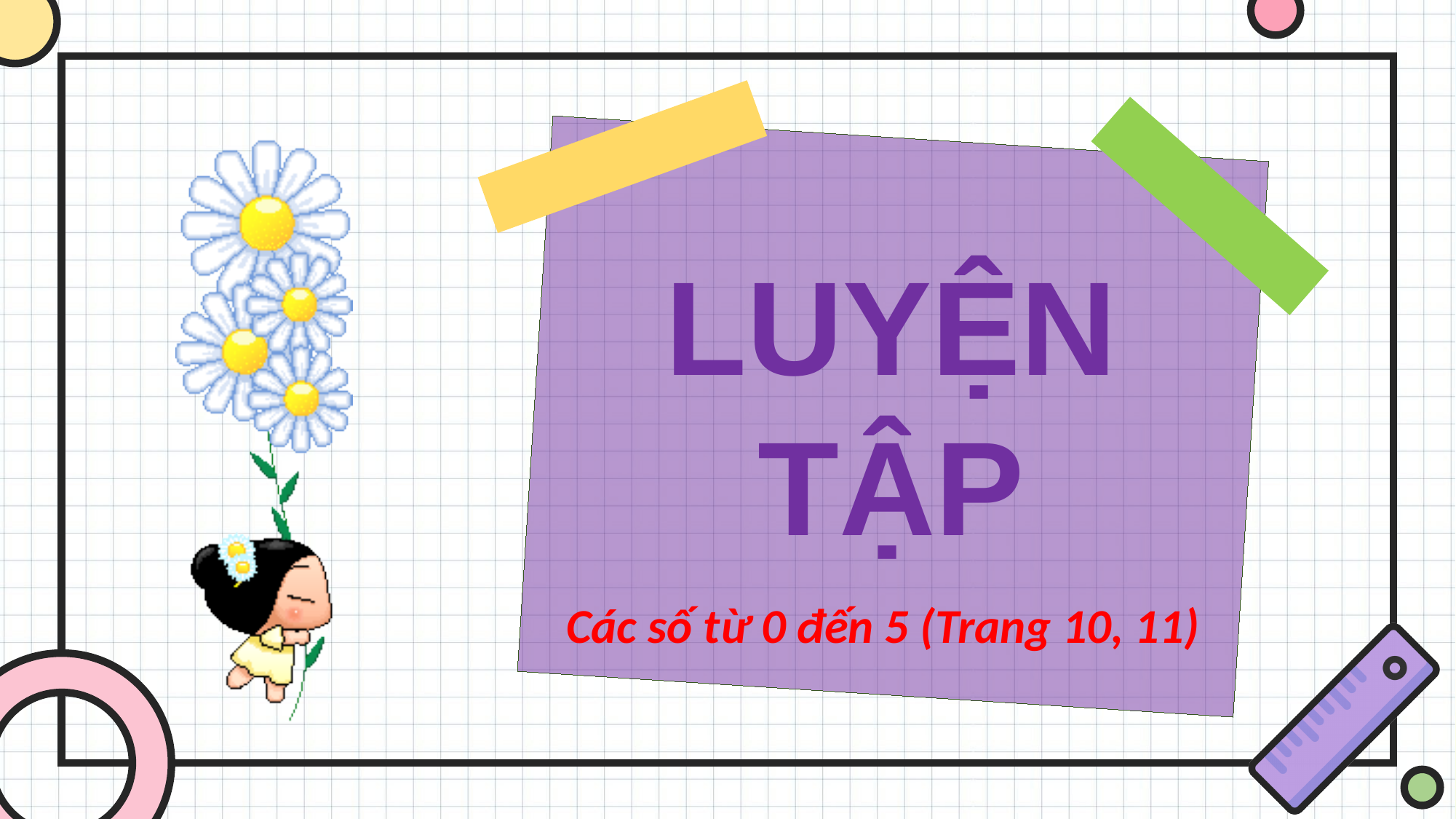

Các số từ 0 đến 5 (Trang 10, 11)